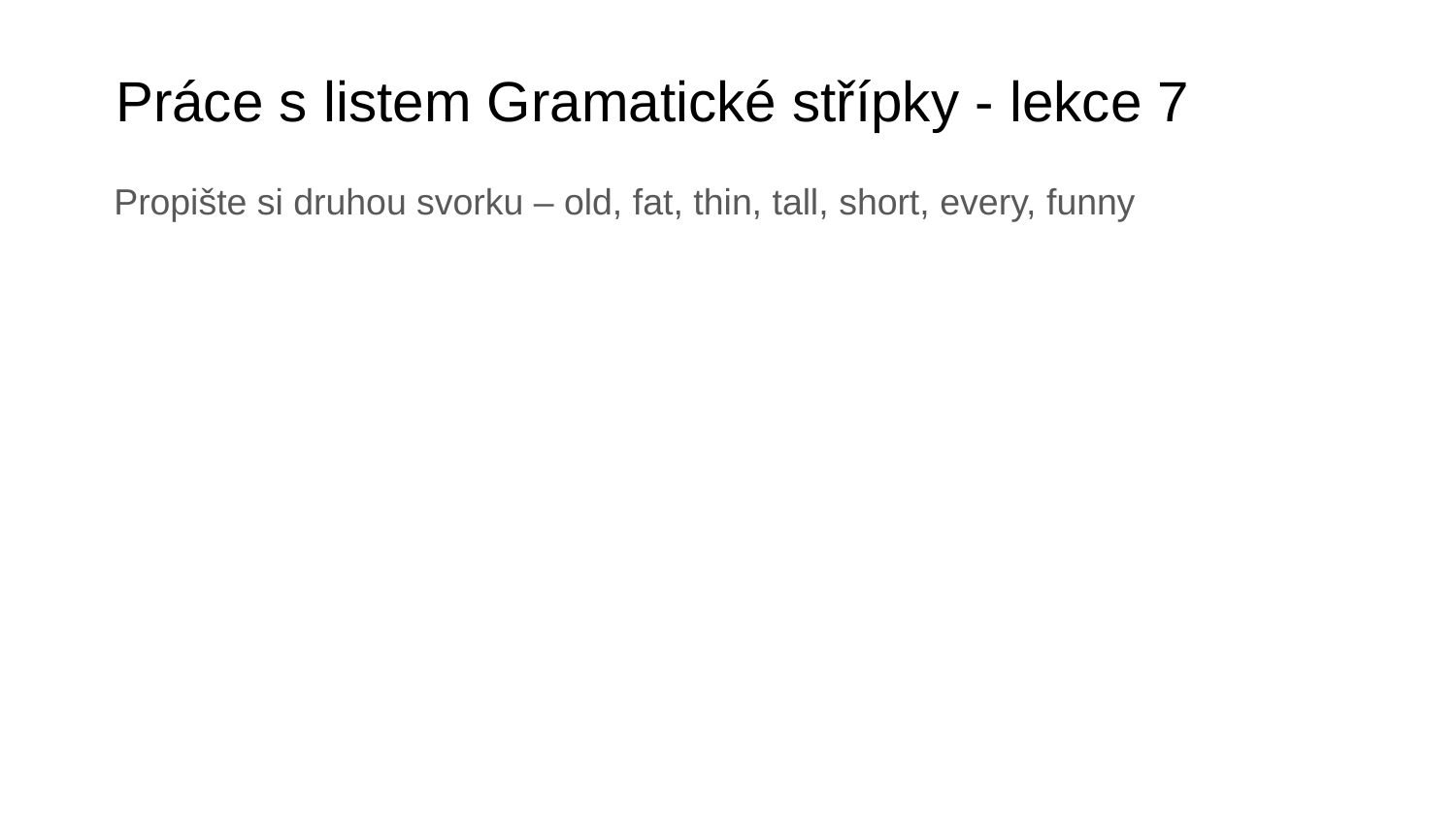

Práce s listem Gramatické střípky - lekce 7

Propište si druhou svorku – old, fat, thin, tall, short, every, funny